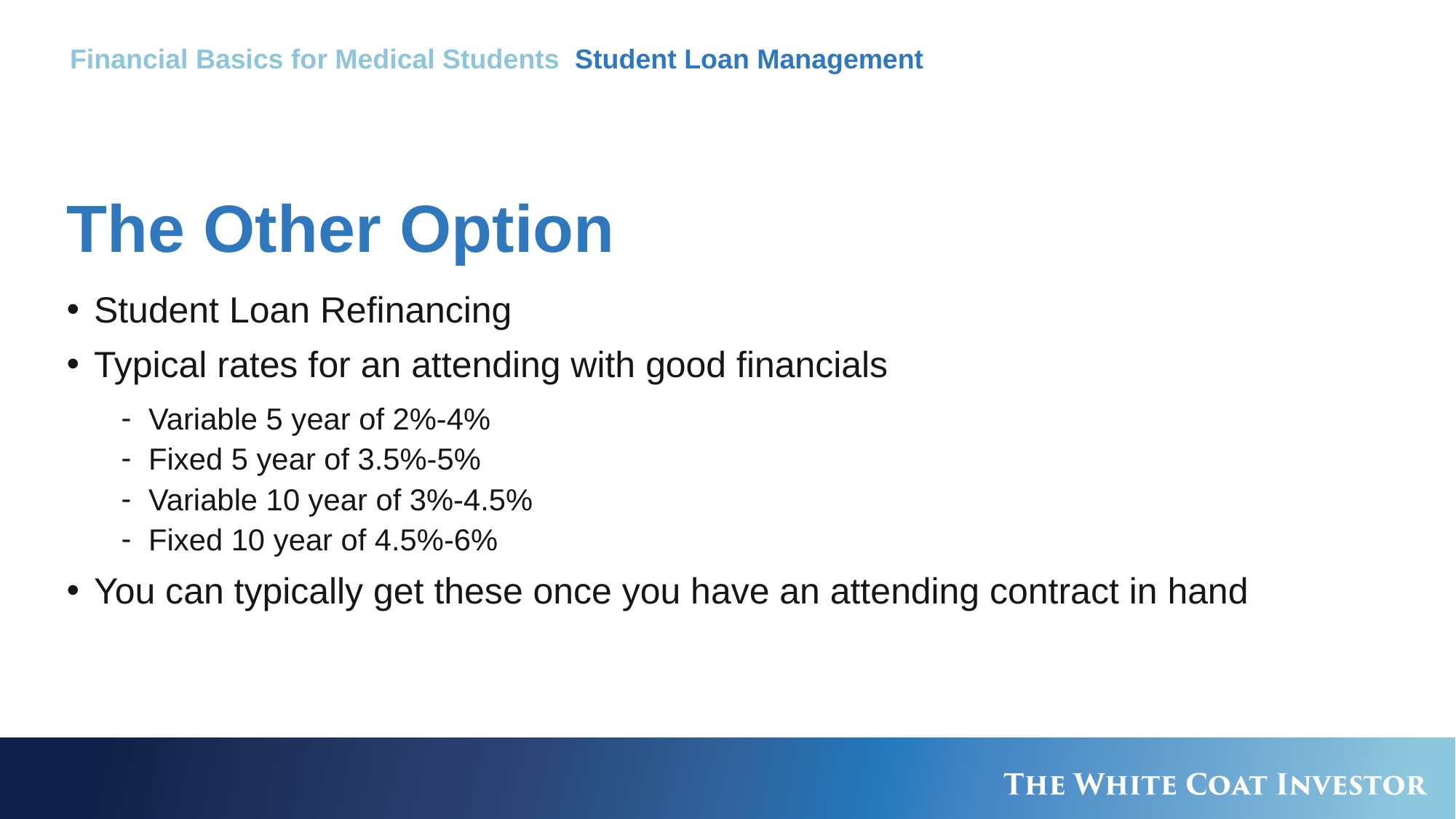

Financial Basics for Medical Students  Student Loan Management
# The Other Option
Student Loan Refinancing
Typical rates for an attending with good financials
Variable 5 year of 2%-4%
Fixed 5 year of 3.5%-5%
Variable 10 year of 3%-4.5%
Fixed 10 year of 4.5%-6%
You can typically get these once you have an attending contract in hand